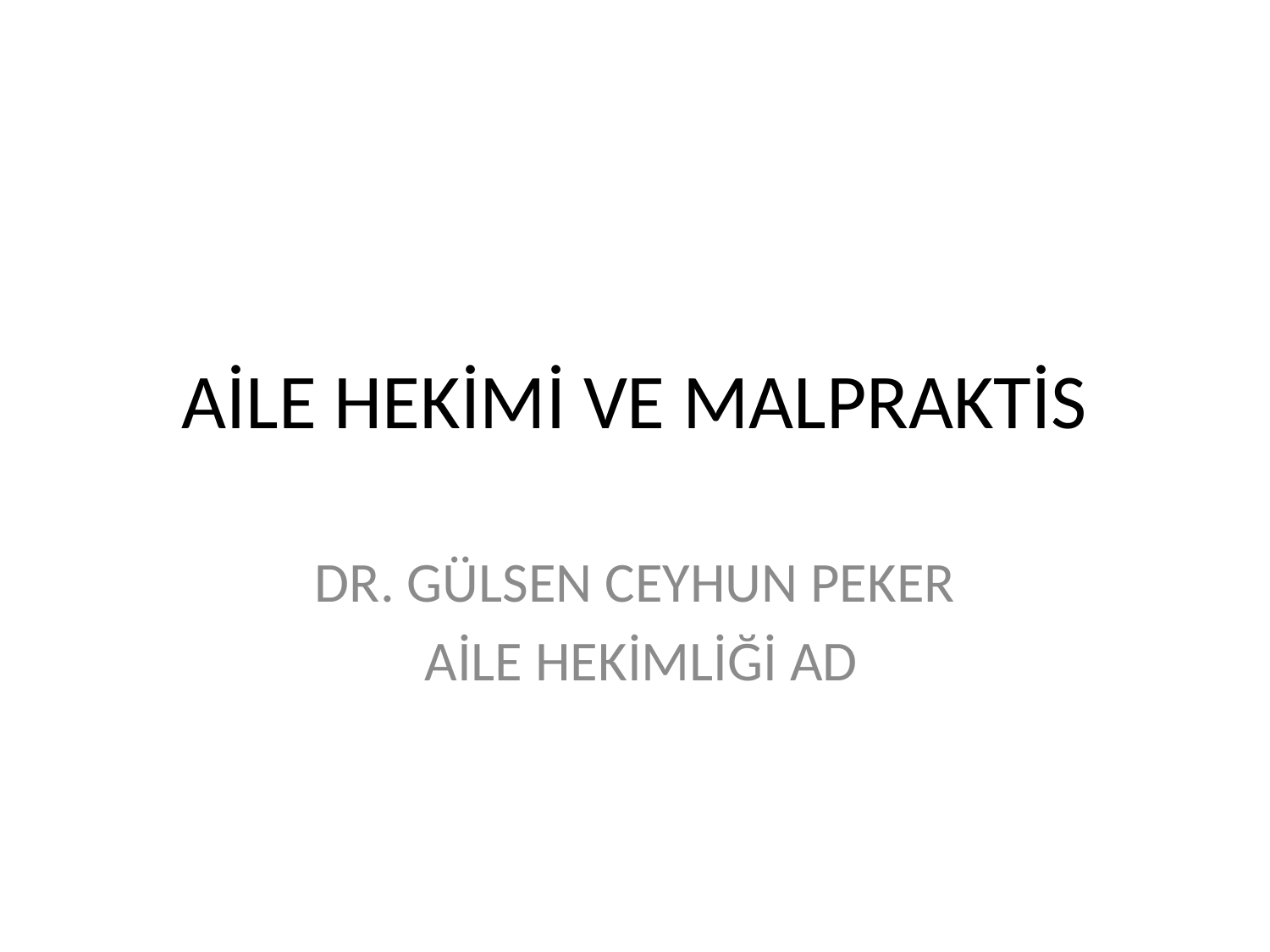

# AİLE HEKİMİ VE MALPRAKTİS
DR. GÜLSEN CEYHUN PEKER
 AİLE HEKİMLİĞİ AD